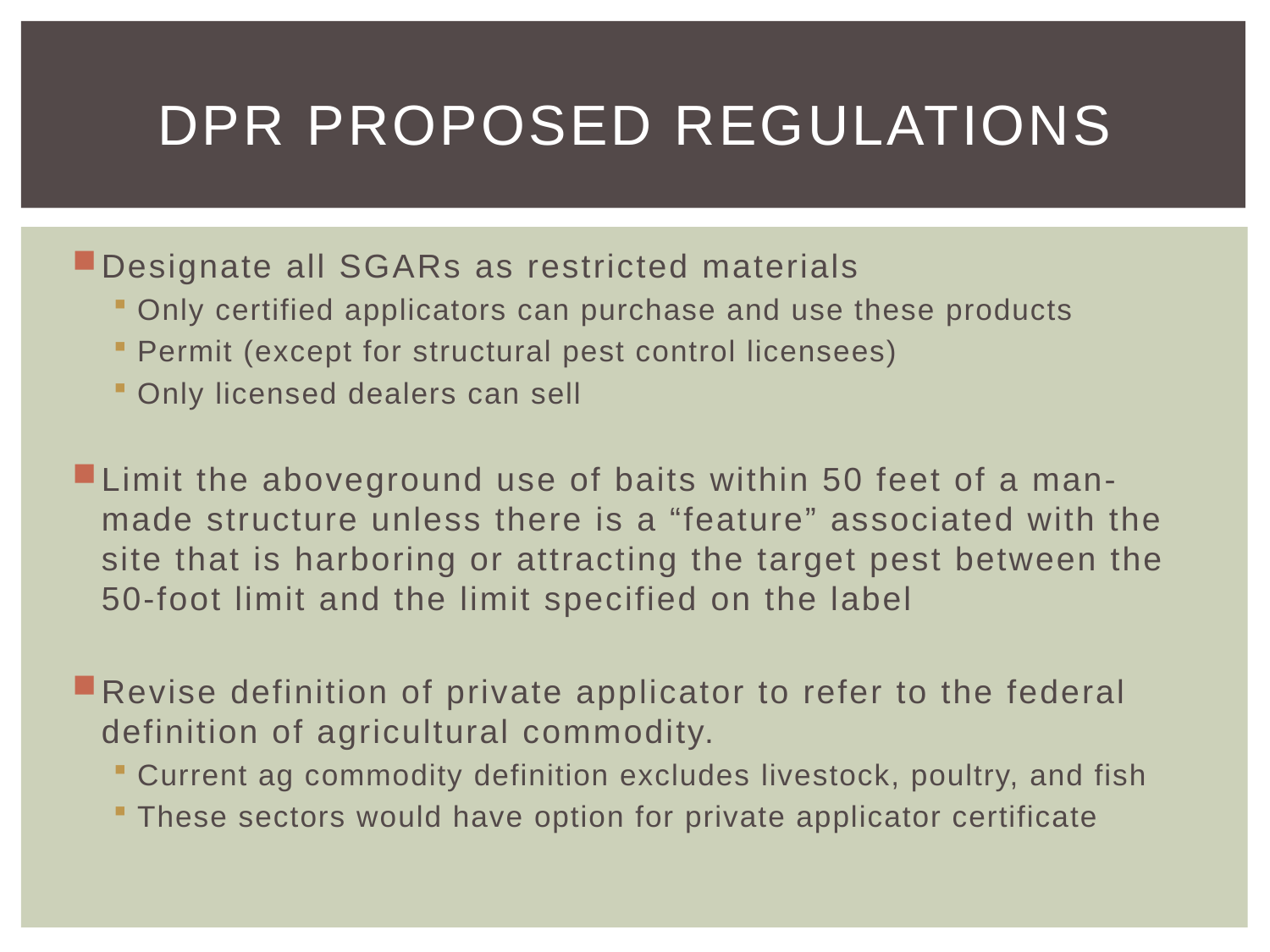

# DPR Proposed regulations
Designate all SGARs as restricted materials
Only certified applicators can purchase and use these products
Permit (except for structural pest control licensees)
Only licensed dealers can sell

Limit the aboveground use of baits within 50 feet of a man-made structure unless there is a “feature” associated with the site that is harboring or attracting the target pest between the 50-foot limit and the limit specified on the label

Revise definition of private applicator to refer to the federal definition of agricultural commodity.
Current ag commodity definition excludes livestock, poultry, and fish
These sectors would have option for private applicator certificate